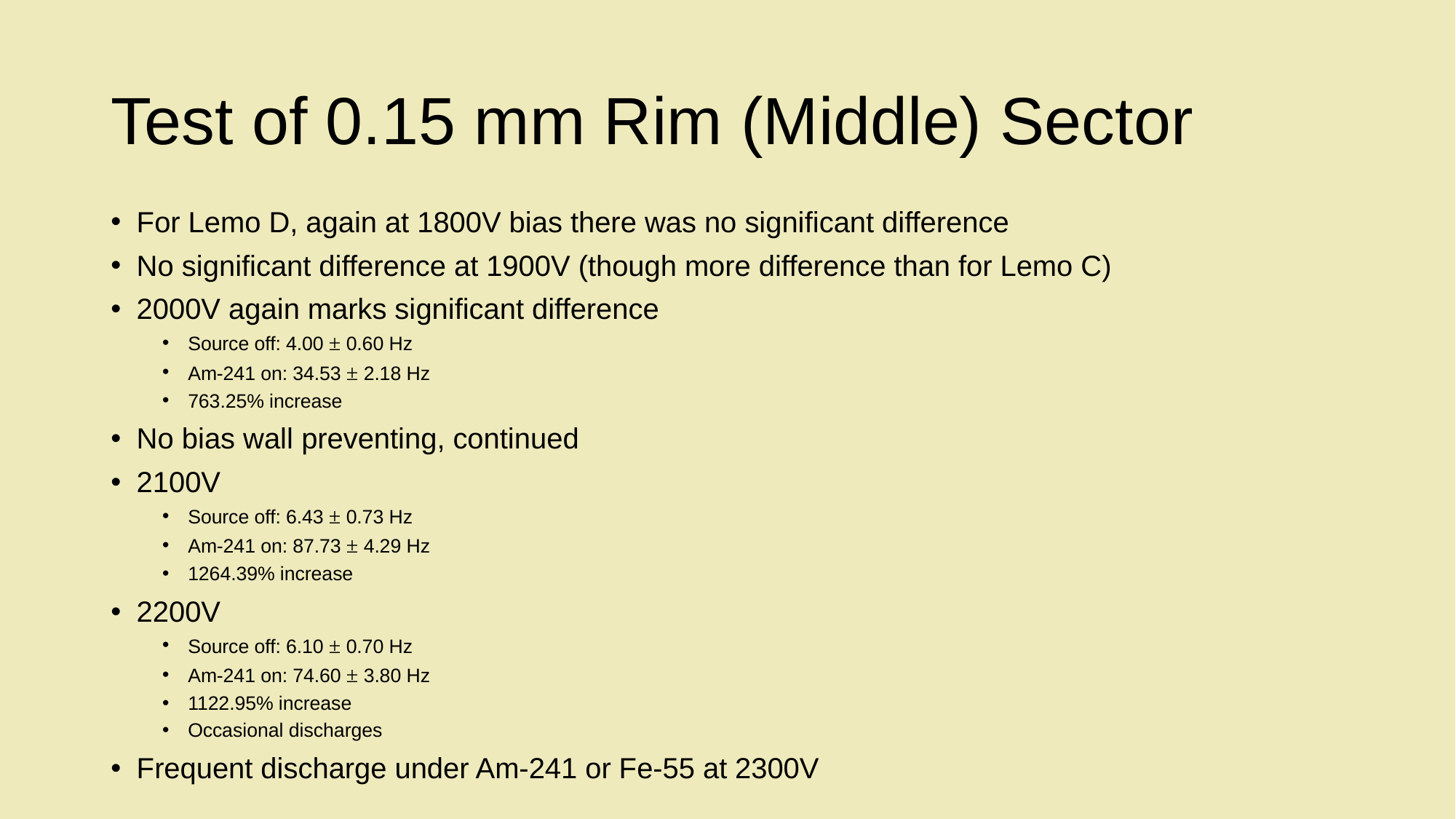

# Test of 0.15 mm Rim (Middle) Sector
For Lemo D, again at 1800V bias there was no significant difference
No significant difference at 1900V (though more difference than for Lemo C)
2000V again marks significant difference
Source off: 4.00 ± 0.60 Hz
Am-241 on: 34.53 ± 2.18 Hz
763.25% increase
No bias wall preventing, continued
2100V
Source off: 6.43 ± 0.73 Hz
Am-241 on: 87.73 ± 4.29 Hz
1264.39% increase
2200V
Source off: 6.10 ± 0.70 Hz
Am-241 on: 74.60 ± 3.80 Hz
1122.95% increase
Occasional discharges
Frequent discharge under Am-241 or Fe-55 at 2300V